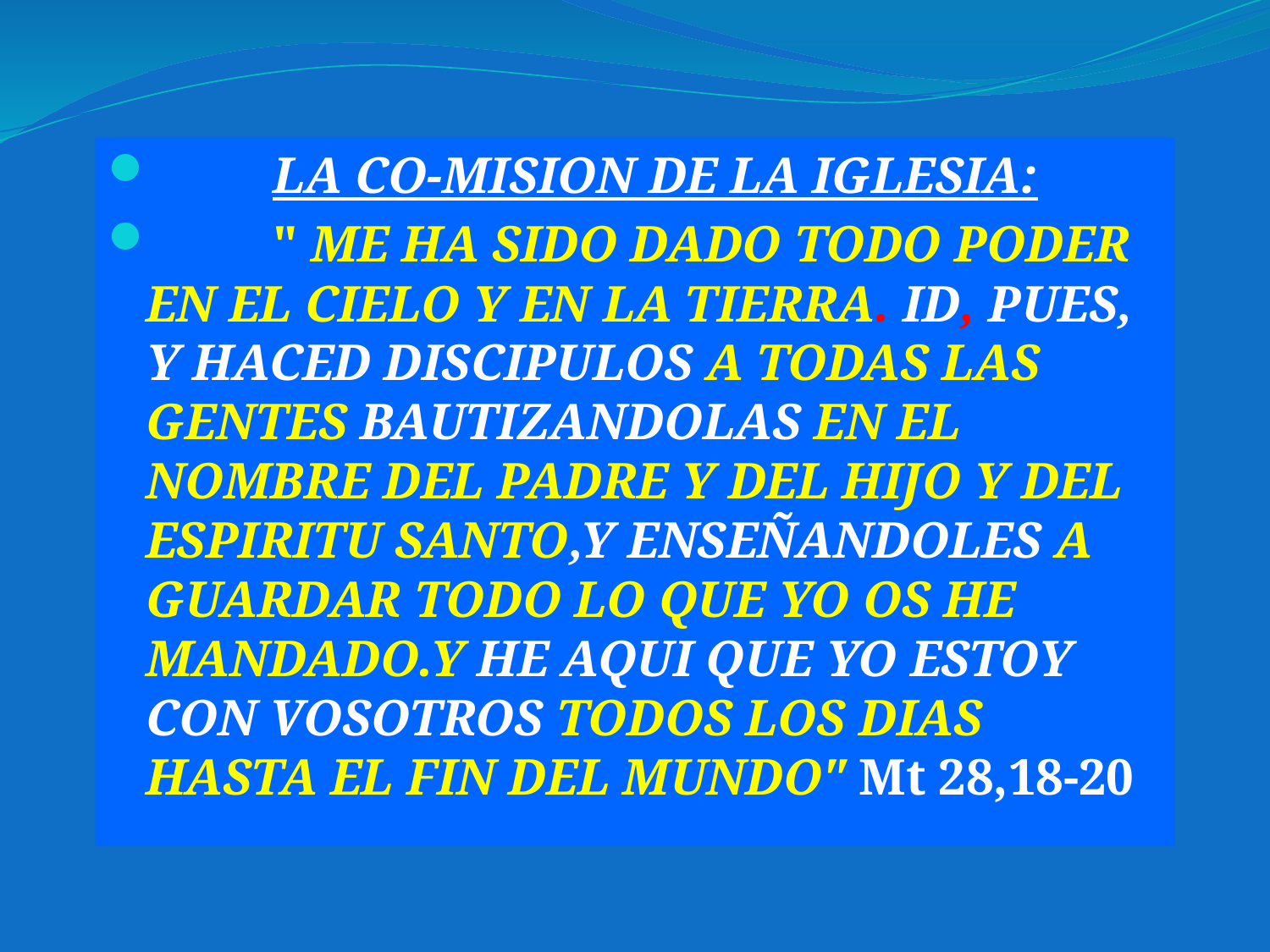

LA CO-MISION DE LA IGLESIA:
	" ME HA SIDO DADO TODO PODER EN EL CIELO Y EN LA TIERRA. ID, PUES, Y HACED DISCIPULOS A TODAS LAS GENTES BAUTIZANDOLAS EN EL NOMBRE DEL PADRE Y DEL HIJO Y DEL ESPIRITU SANTO,Y ENSEÑANDOLES A GUARDAR TODO LO QUE YO OS HE MANDADO.Y HE AQUI QUE YO ESTOY CON VOSOTROS TODOS LOS DIAS HASTA EL FIN DEL MUNDO" Mt 28,18-20